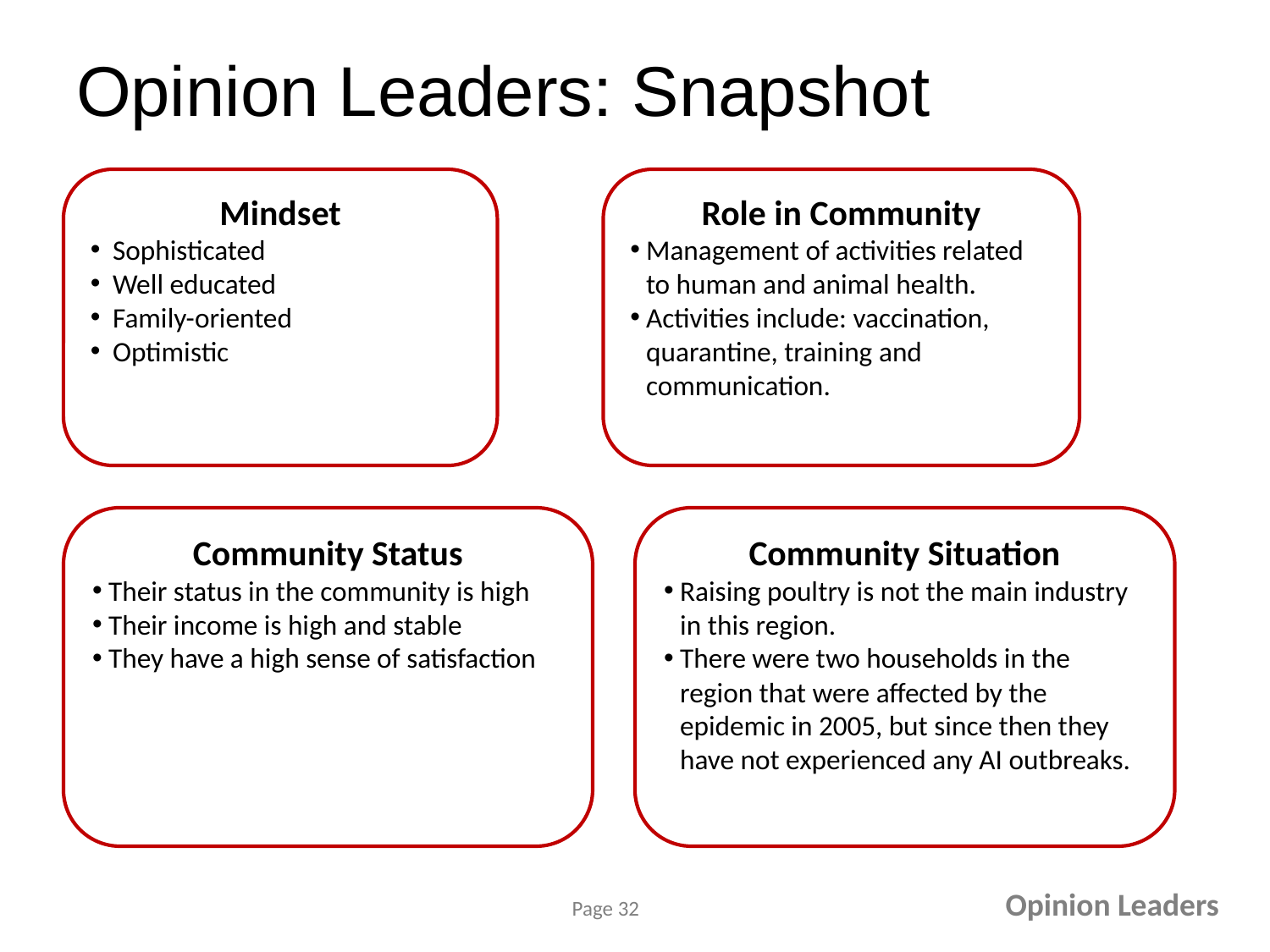

# Opinion Leaders: Snapshot
Mindset
 Sophisticated
 Well educated
 Family-oriented
 Optimistic

Role in Community
Management of activities related to human and animal health.
Activities include: vaccination, quarantine, training and communication.

Community Status
Their status in the community is high
Their income is high and stable
They have a high sense of satisfaction
Community Situation
Raising poultry is not the main industry in this region.
There were two households in the region that were affected by the epidemic in 2005, but since then they have not experienced any AI outbreaks.
Opinion Leaders